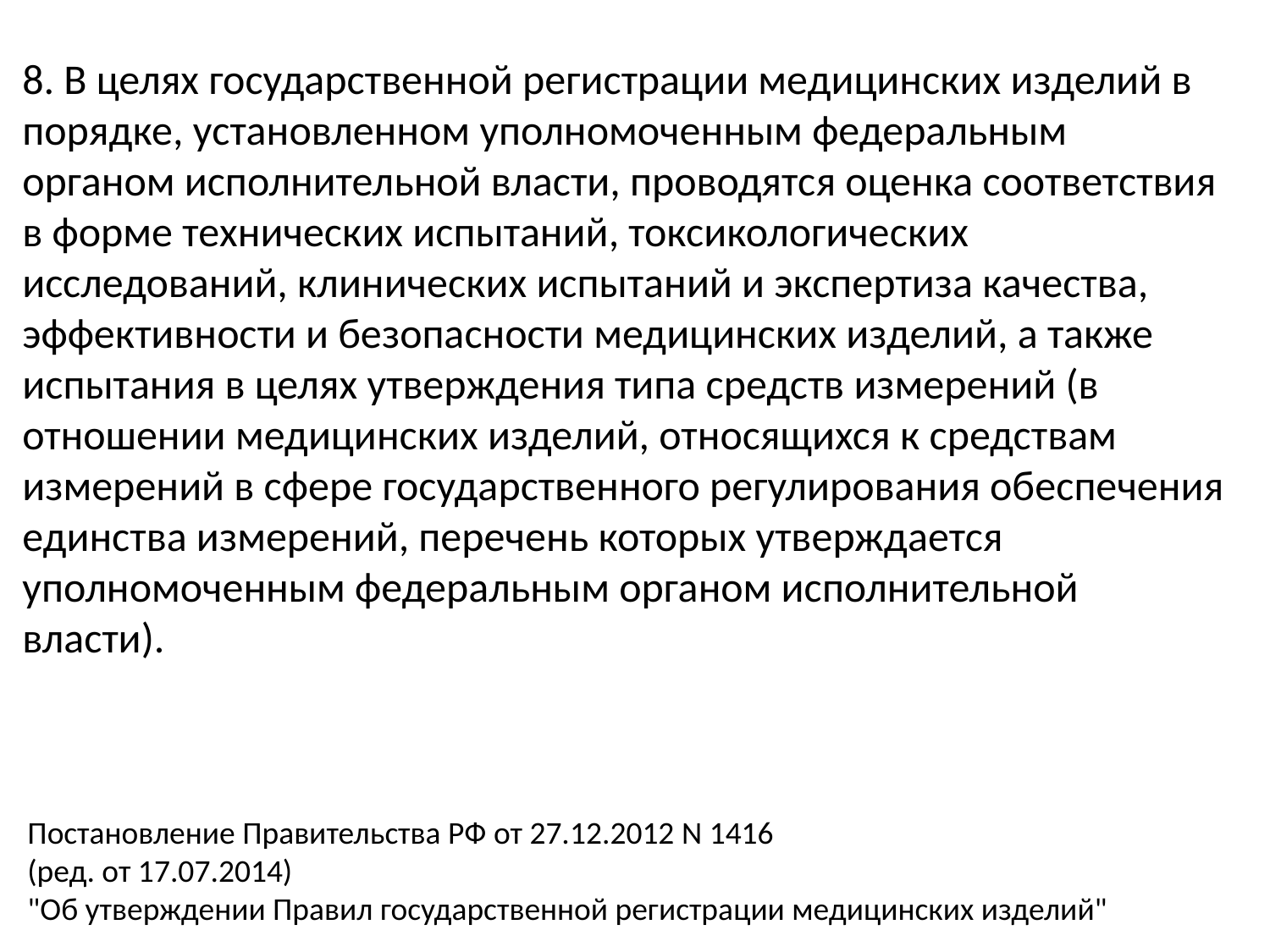

8. В целях государственной регистрации медицинских изделий в порядке, установленном уполномоченным федеральным органом исполнительной власти, проводятся оценка соответствия в форме технических испытаний, токсикологических исследований, клинических испытаний и экспертиза качества, эффективности и безопасности медицинских изделий, а также испытания в целях утверждения типа средств измерений (в отношении медицинских изделий, относящихся к средствам измерений в сфере государственного регулирования обеспечения единства измерений, перечень которых утверждается уполномоченным федеральным органом исполнительной власти).
Постановление Правительства РФ от 27.12.2012 N 1416
(ред. от 17.07.2014)
"Об утверждении Правил государственной регистрации медицинских изделий"